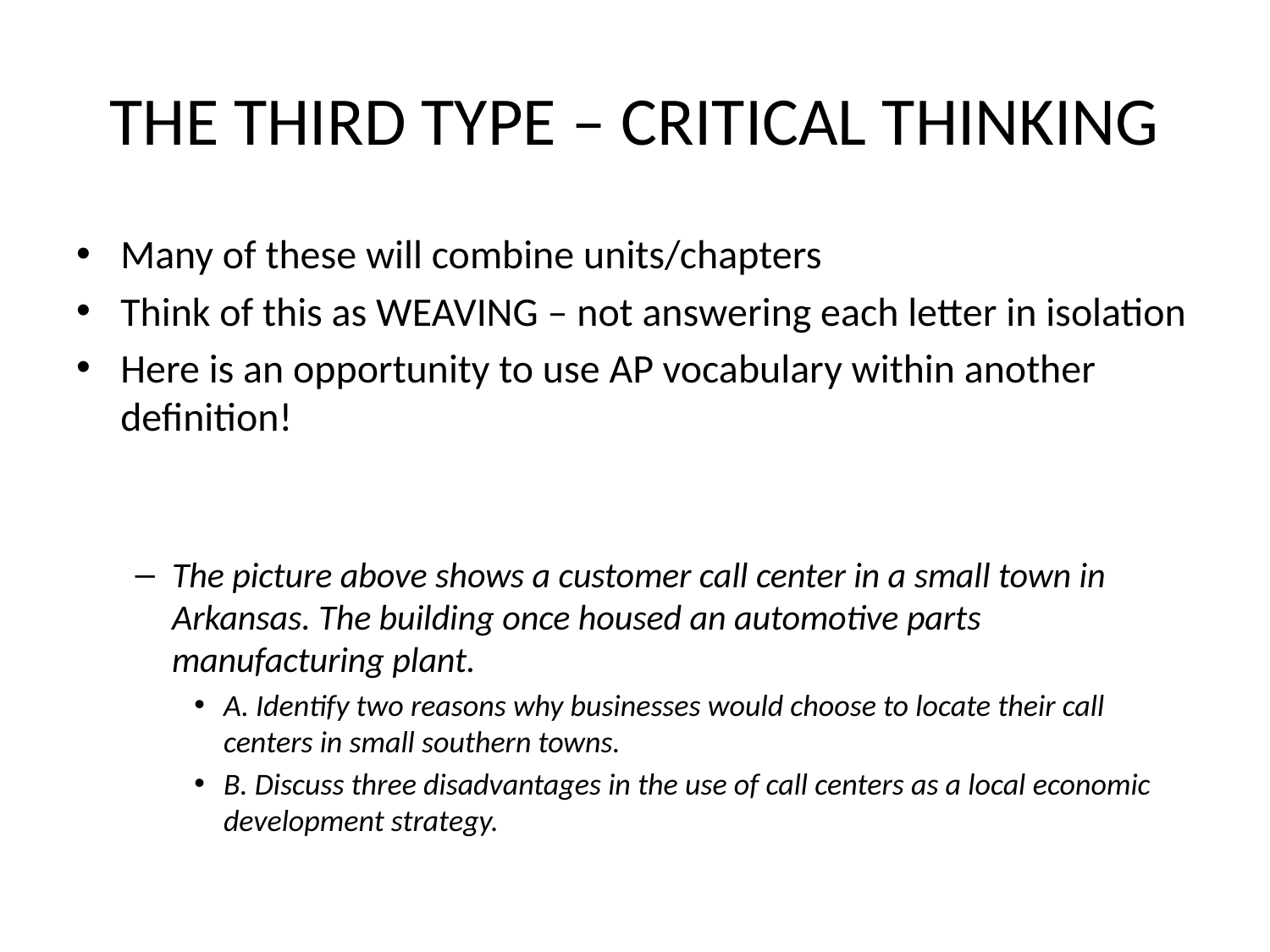

# THE THIRD TYPE – CRITICAL THINKING
Many of these will combine units/chapters
Think of this as WEAVING – not answering each letter in isolation
Here is an opportunity to use AP vocabulary within another definition!

The picture above shows a customer call center in a small town in Arkansas. The building once housed an automotive parts manufacturing plant.
A. Identify two reasons why businesses would choose to locate their call centers in small southern towns.
B. Discuss three disadvantages in the use of call centers as a local economic development strategy.